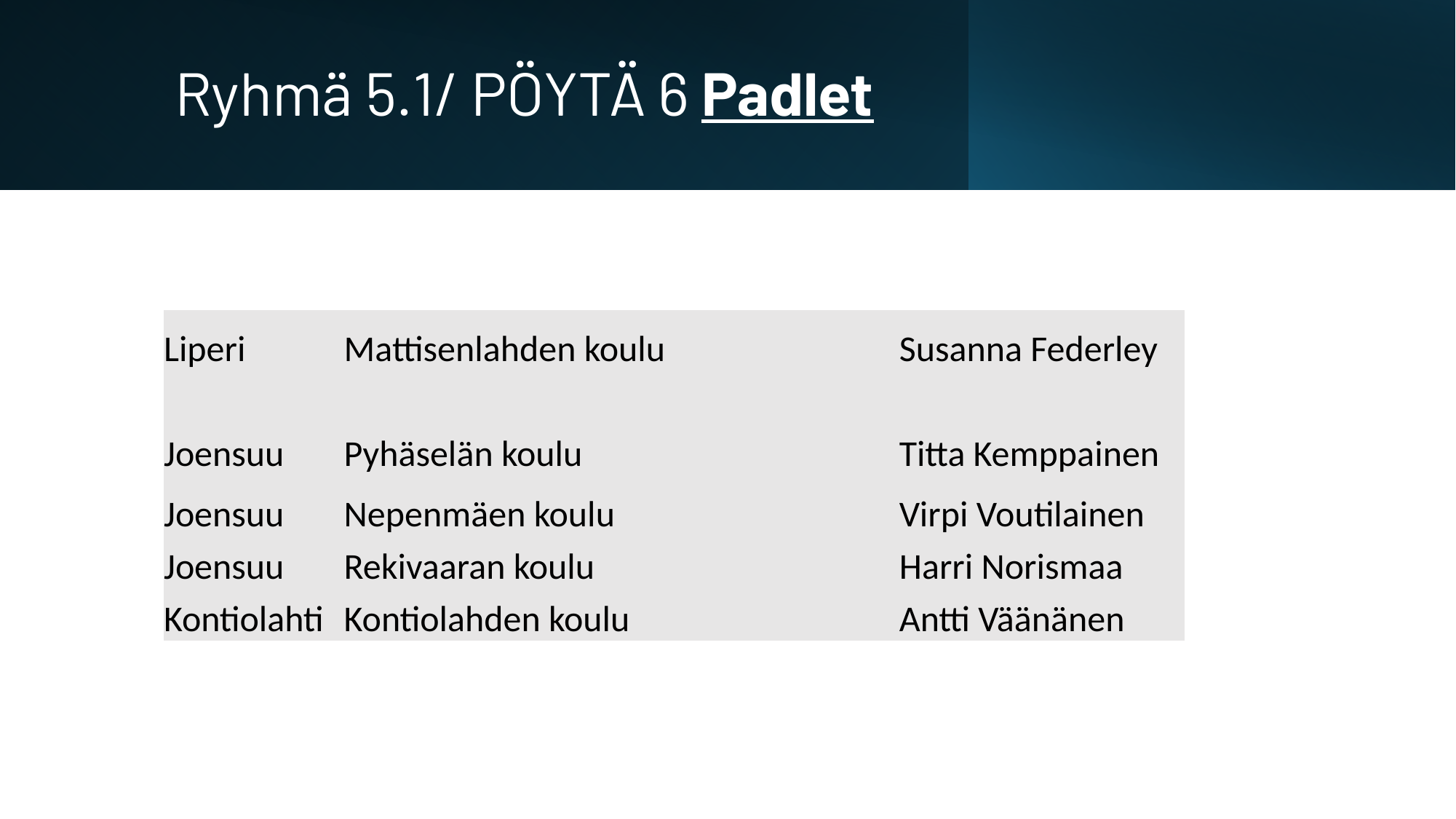

# Ryhmä 5.1/ PÖYTÄ 6 Padlet
jäsenet
| Liperi | Mattisenlahden koulu | Susanna Federley |
| --- | --- | --- |
| Joensuu | Pyhäselän koulu | Titta Kemppainen |
| Joensuu | Nepenmäen koulu | Virpi Voutilainen |
| Joensuu | Rekivaaran koulu | Harri Norismaa |
| Kontiolahti | Kontiolahden koulu | Antti Väänänen |